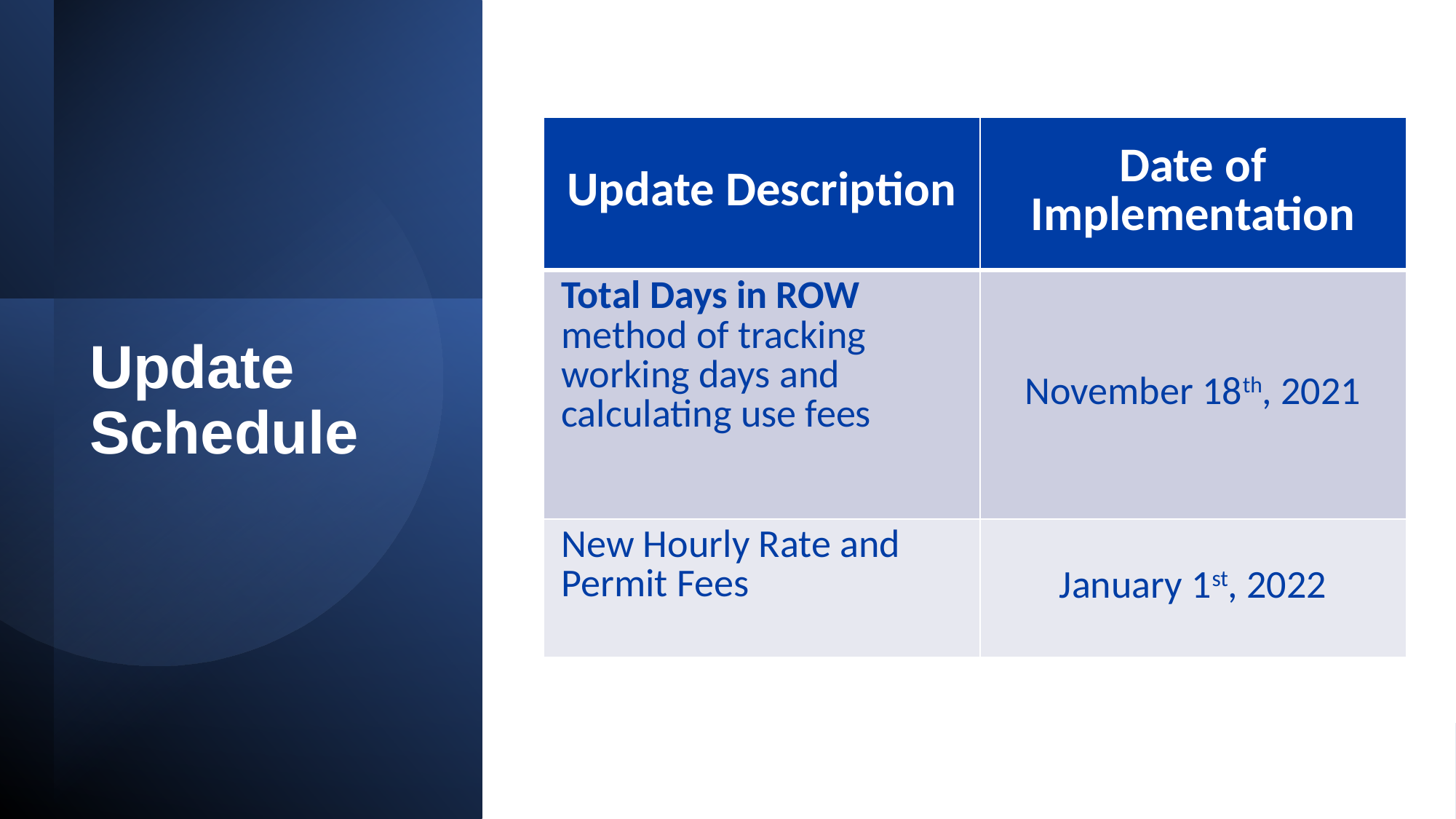

| Update Description | Date of Implementation |
| --- | --- |
| Total Days in ROW method of tracking working days and calculating use fees | November 18th, 2021 |
| New Hourly Rate and Permit Fees | January 1st, 2022 |

# Update Schedule